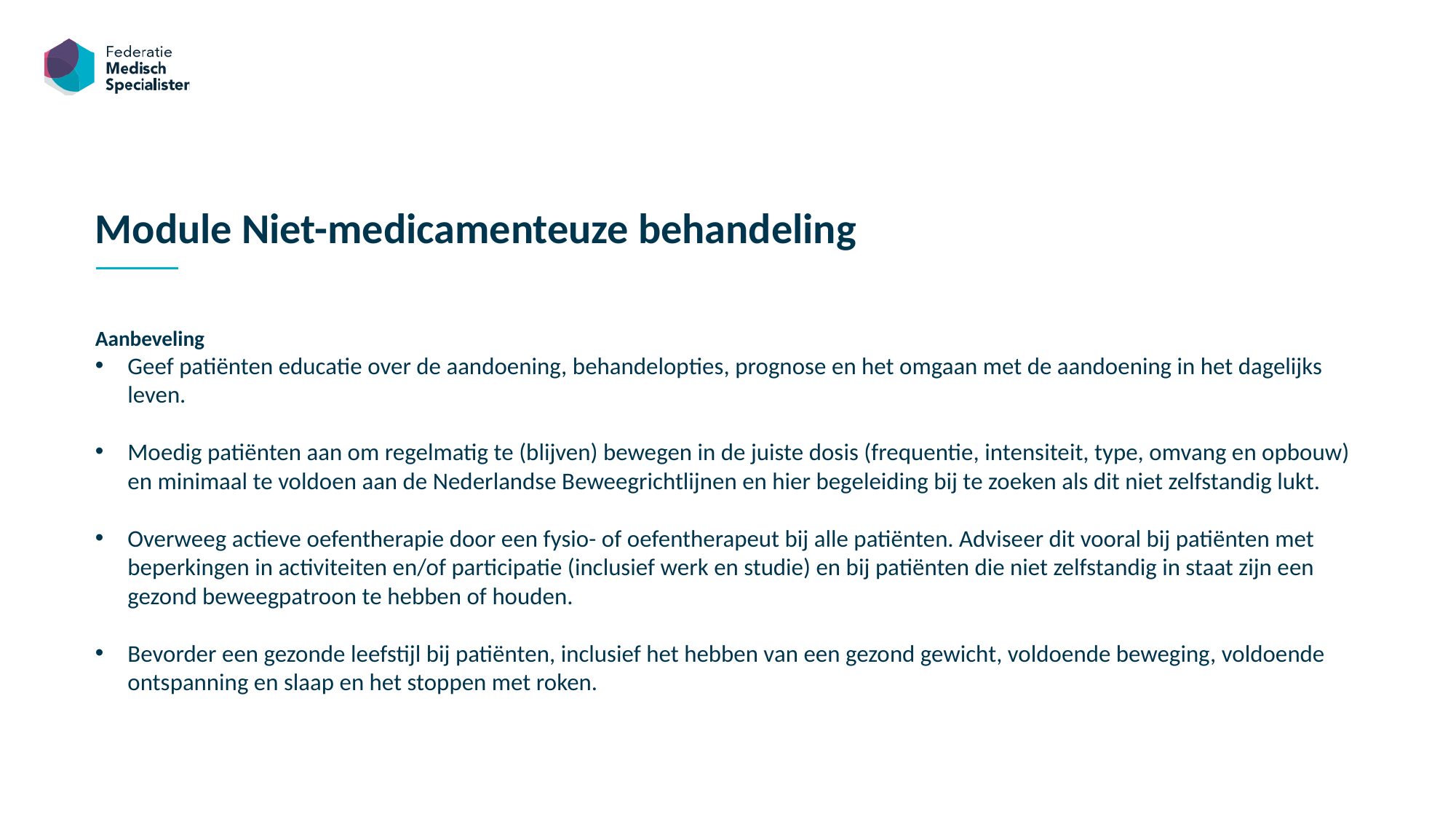

Module Niet-medicamenteuze behandeling
Aanbeveling
Geef patiënten educatie over de aandoening, behandelopties, prognose en het omgaan met de aandoening in het dagelijks leven.

Moedig patiënten aan om regelmatig te (blijven) bewegen in de juiste dosis (frequentie, intensiteit, type, omvang en opbouw) en minimaal te voldoen aan de Nederlandse Beweegrichtlijnen en hier begeleiding bij te zoeken als dit niet zelfstandig lukt.

Overweeg actieve oefentherapie door een fysio- of oefentherapeut bij alle patiënten. Adviseer dit vooral bij patiënten met beperkingen in activiteiten en/of participatie (inclusief werk en studie) en bij patiënten die niet zelfstandig in staat zijn een gezond beweegpatroon te hebben of houden.

Bevorder een gezonde leefstijl bij patiënten, inclusief het hebben van een gezond gewicht, voldoende beweging, voldoende ontspanning en slaap en het stoppen met roken.